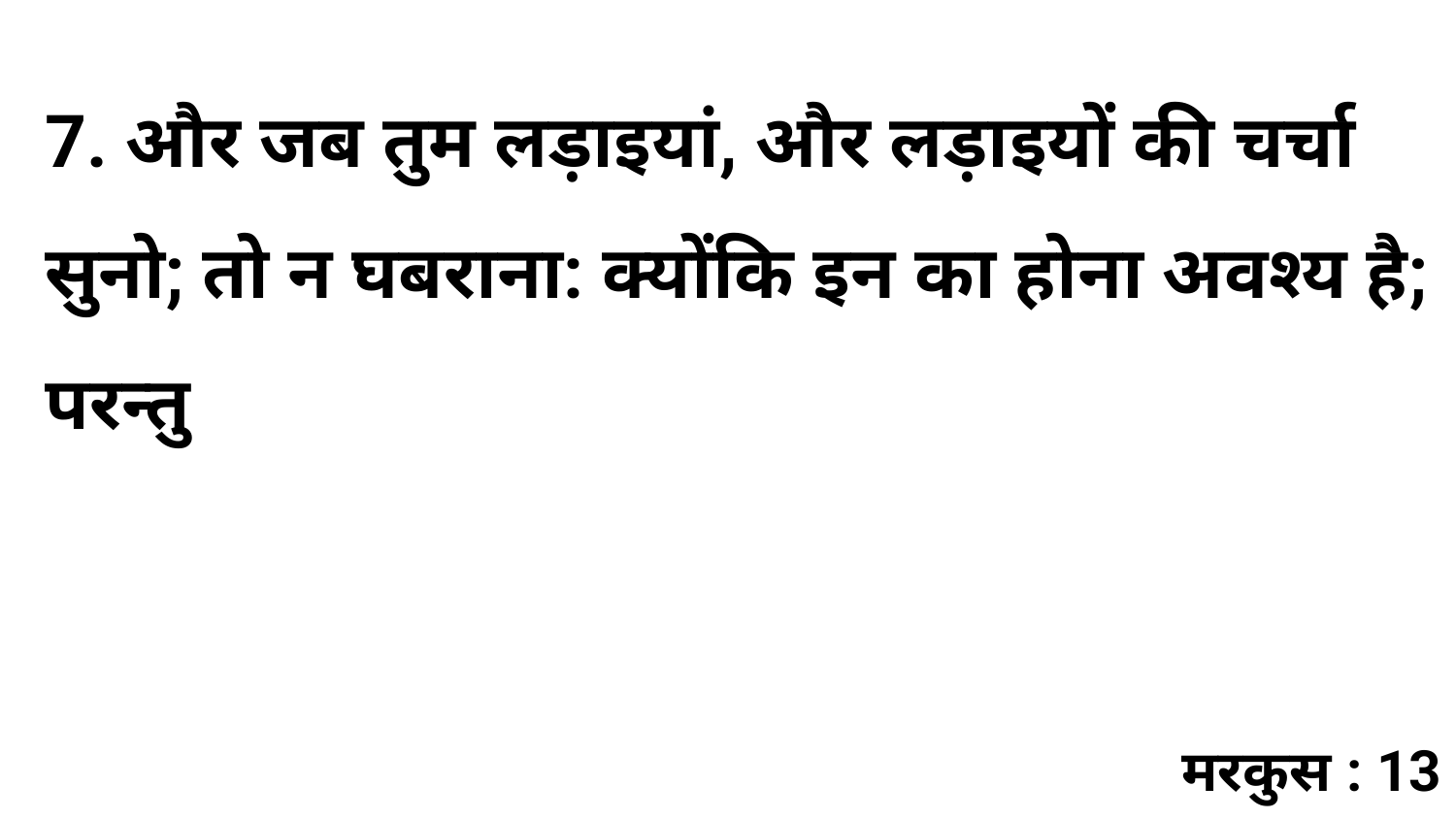

7. और जब तुम लड़ाइयां, और लड़ाइयों की चर्चा सुनो; तो न घबराना: क्योंकि इन का होना अवश्य है; परन्तु
मरकुस : 13